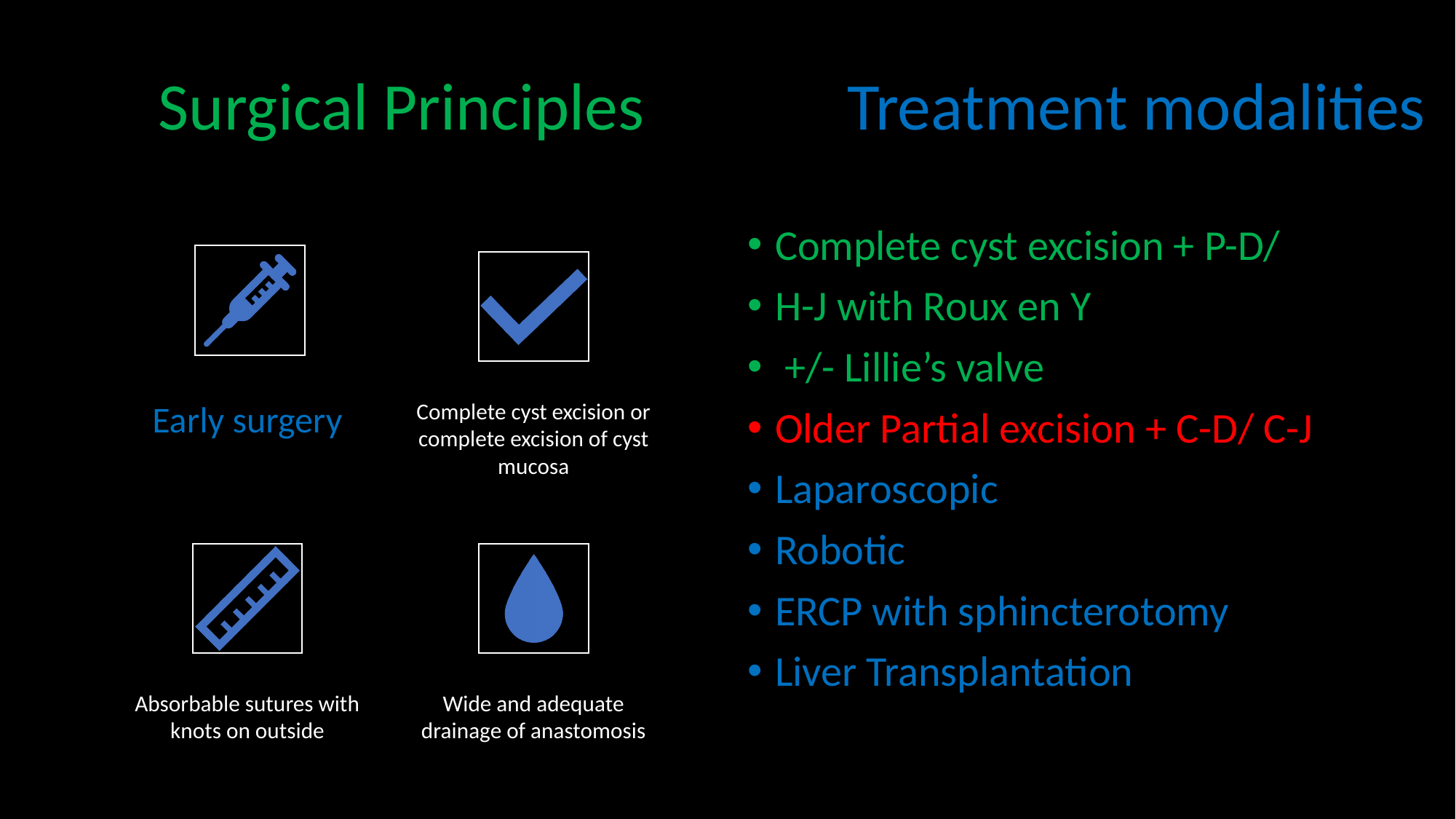

# Surgical Principles         	   Treatment modalities
Early surgery
Complete cyst excision or complete excision of cyst mucosa
Absorbable sutures with knots on outside
Wide and adequate drainage of anastomosis
Complete cyst excision + P-D/
H-J with Roux en Y
 +/- Lillie’s valve
Older Partial excision + C-D/ C-J
Laparoscopic
Robotic
ERCP with sphincterotomy
Liver Transplantation